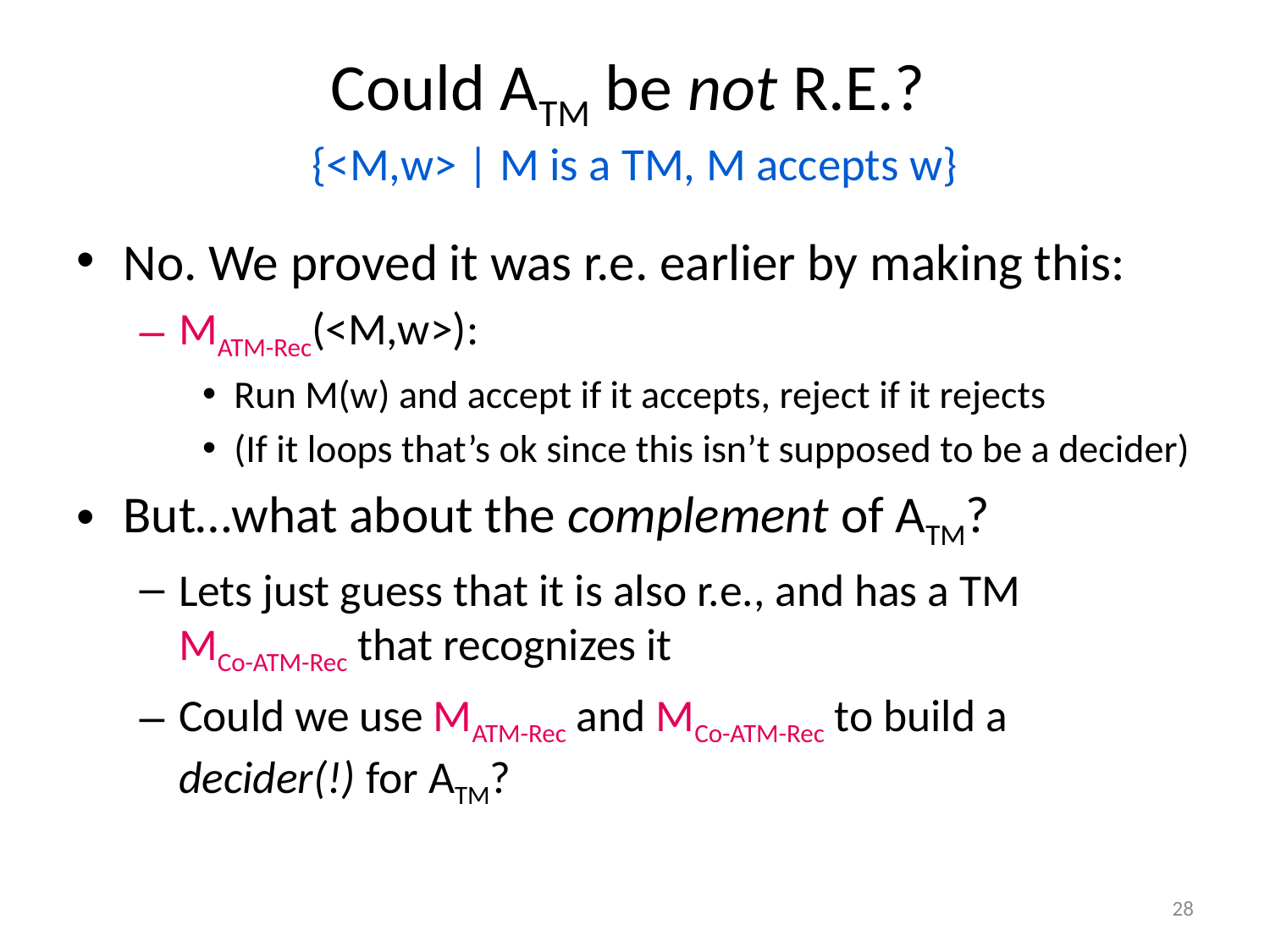

# Could ATM be not R.E.? {<M,w> | M is a TM, M accepts w}
No. We proved it was r.e. earlier by making this:
MATM-Rec(<M,w>):
Run M(w) and accept if it accepts, reject if it rejects
(If it loops that’s ok since this isn’t supposed to be a decider)
But…what about the complement of ATM?
Lets just guess that it is also r.e., and has a TM
MCo-ATM-Rec that recognizes it
Could we use MATM-Rec and MCo-ATM-Rec to build a decider(!) for ATM?
28